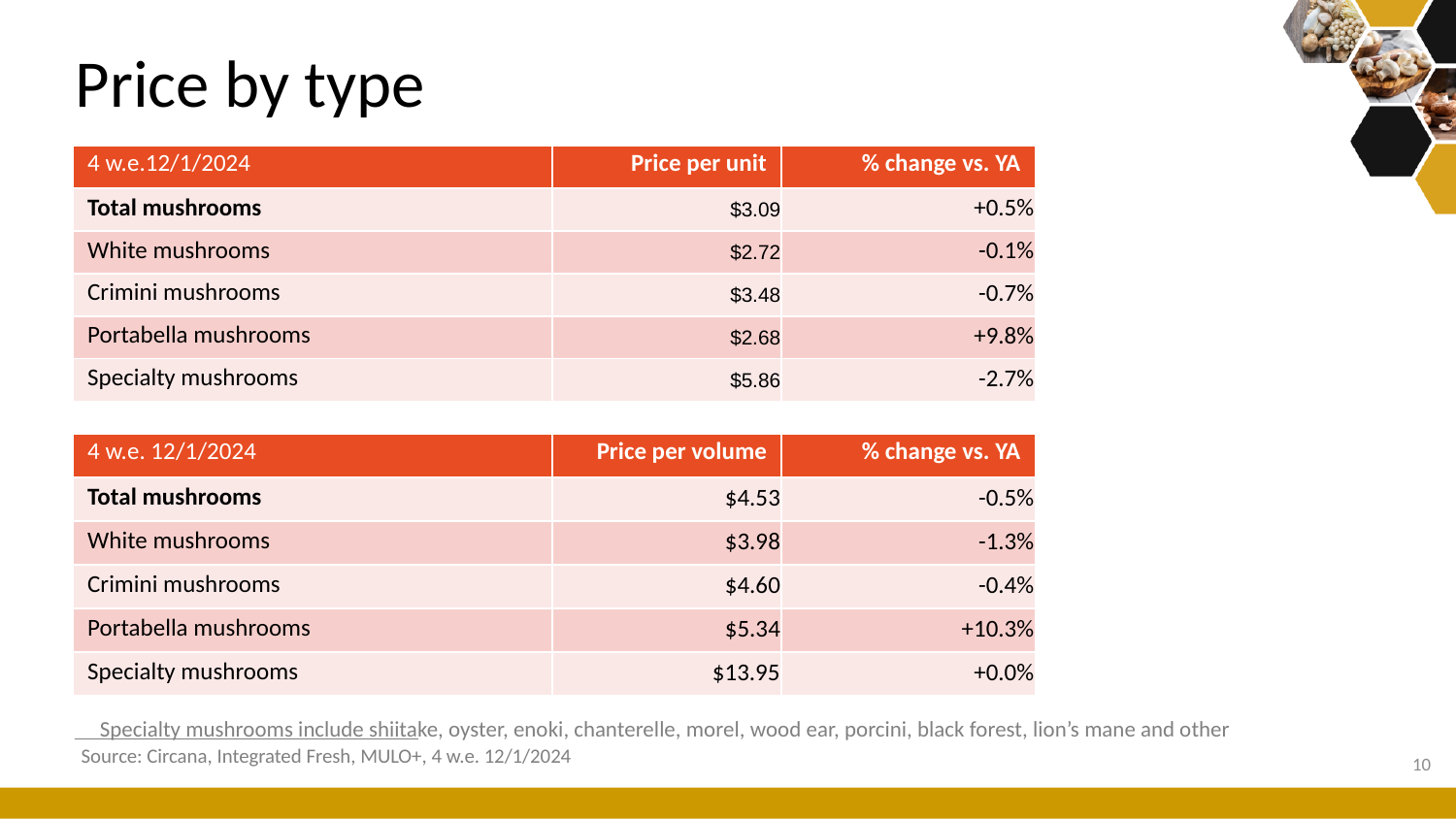

# Price by type
| 4 w.e.12/1/2024 | Price per unit | % change vs. YA |
| --- | --- | --- |
| Total mushrooms | $3.09 | +0.5% |
| White mushrooms | $2.72 | -0.1% |
| Crimini mushrooms | $3.48 | -0.7% |
| Portabella mushrooms | $2.68 | +9.8% |
| Specialty mushrooms | $5.86 | -2.7% |

| 4 w.e. 12/1/2024 | Price per volume | % change vs. YA |
| --- | --- | --- |
| Total mushrooms | $4.53 | -0.5% |
| White mushrooms | $3.98 | -1.3% |
| Crimini mushrooms | $4.60 | -0.4% |
| Portabella mushrooms | $5.34 | +10.3% |
| Specialty mushrooms | $13.95 | +0.0% |
Specialty mushrooms include shiitake, oyster, enoki, chanterelle, morel, wood ear, porcini, black forest, lion’s mane and other
Source: Circana, Integrated Fresh, MULO+, 4 w.e. 12/1/2024
10